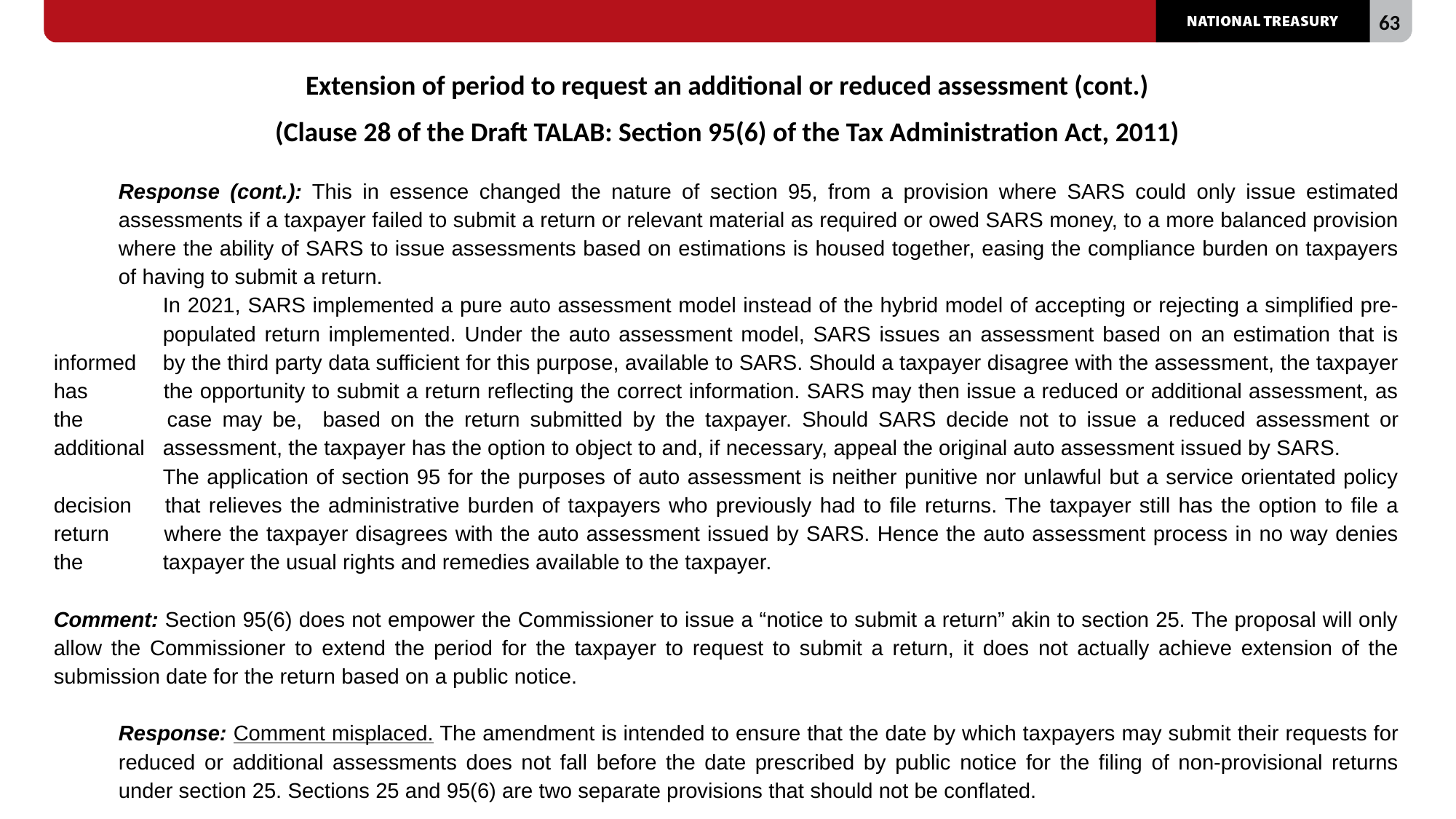

# Extension of period to request an additional or reduced assessment (cont.) (Clause 28 of the Draft TALAB: Section 95(6) of the Tax Administration Act, 2011)
Response (cont.): This in essence changed the nature of section 95, from a provision where SARS could only issue estimated assessments if a taxpayer failed to submit a return or relevant material as required or owed SARS money, to a more balanced provision where the ability of SARS to issue assessments based on estimations is housed together, easing the compliance burden on taxpayers of having to submit a return.
	In 2021, SARS implemented a pure auto assessment model instead of the hybrid model of accepting or rejecting a simplified pre-	populated return implemented. Under the auto assessment model, SARS issues an assessment based on an estimation that is informed 	by the third party data sufficient for this purpose, available to SARS. Should a taxpayer disagree with the assessment, the taxpayer has 	the opportunity to submit a return reflecting the correct information. SARS may then issue a reduced or additional assessment, as the 	case may be,  based on the return submitted by the taxpayer. Should SARS decide not to issue a reduced assessment or additional 	assessment, the taxpayer has the option to object to and, if necessary, appeal the original auto assessment issued by SARS.
	The application of section 95 for the purposes of auto assessment is neither punitive nor unlawful but a service orientated policy decision 	that relieves the administrative burden of taxpayers who previously had to file returns. The taxpayer still has the option to file a return 	where the taxpayer disagrees with the auto assessment issued by SARS. Hence the auto assessment process in no way denies the 	taxpayer the usual rights and remedies available to the taxpayer.

Comment: Section 95(6) does not empower the Commissioner to issue a “notice to submit a return” akin to section 25. The proposal will only allow the Commissioner to extend the period for the taxpayer to request to submit a return, it does not actually achieve extension of the submission date for the return based on a public notice.

Response: Comment misplaced. The amendment is intended to ensure that the date by which taxpayers may submit their requests for reduced or additional assessments does not fall before the date prescribed by public notice for the filing of non-provisional returns under section 25. Sections 25 and 95(6) are two separate provisions that should not be conflated.